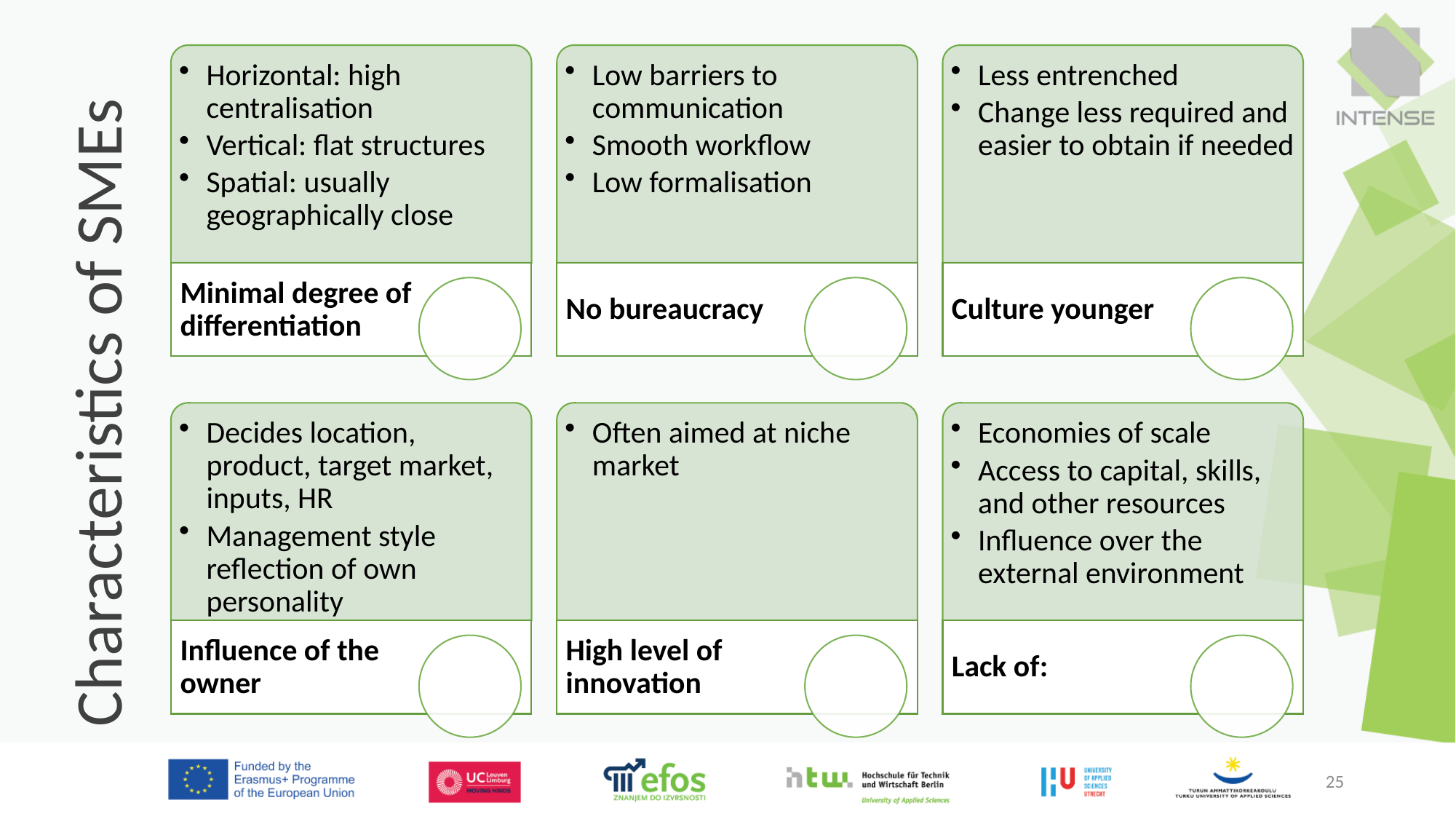

Horizontal: high centralisation
Vertical: flat structures
Spatial: usually geographically close
Minimal degree of differentiation
Low barriers to communication
Smooth workflow
Low formalisation
No bureaucracy
Less entrenched
Change less required and easier to obtain if needed
Culture younger
Decides location, product, target market, inputs, HR
Management style reflection of own personality
Influence of the owner
Often aimed at niche market
High level of innovation
Economies of scale
Access to capital, skills, and other resources
Influence over the external environment
Lack of:
# Characteristics of SMEs
25